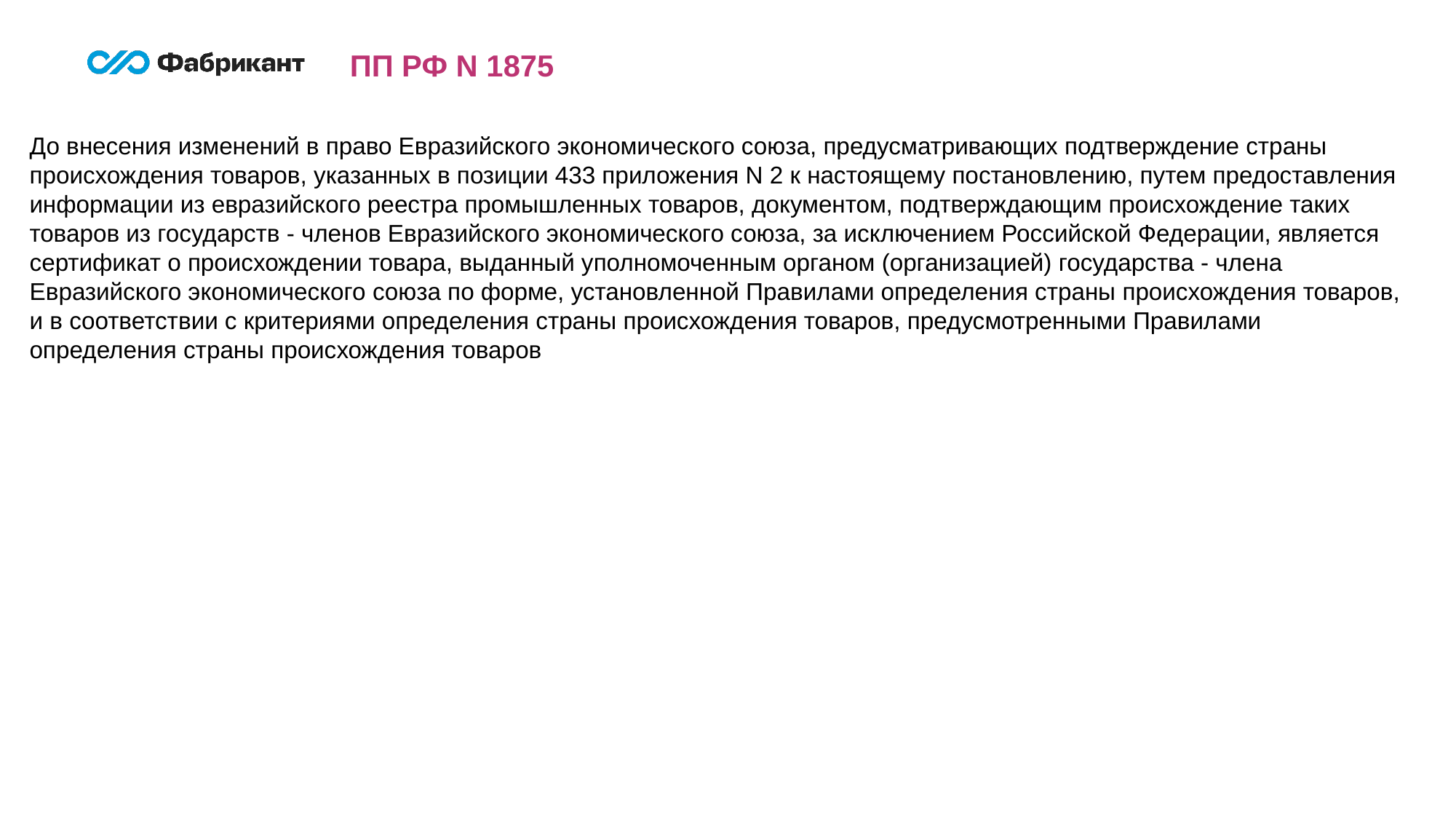

ПП РФ N 1875

До внесения изменений в право Евразийского экономического союза, предусматривающих подтверждение страны происхождения товаров, указанных в позиции 433 приложения N 2 к настоящему постановлению, путем предоставления информации из евразийского реестра промышленных товаров, документом, подтверждающим происхождение таких товаров из государств - членов Евразийского экономического союза, за исключением Российской Федерации, является сертификат о происхождении товара, выданный уполномоченным органом (организацией) государства - члена Евразийского экономического союза по форме, установленной Правилами определения страны происхождения товаров, и в соответствии с критериями определения страны происхождения товаров, предусмотренными Правилами определения страны происхождения товаров